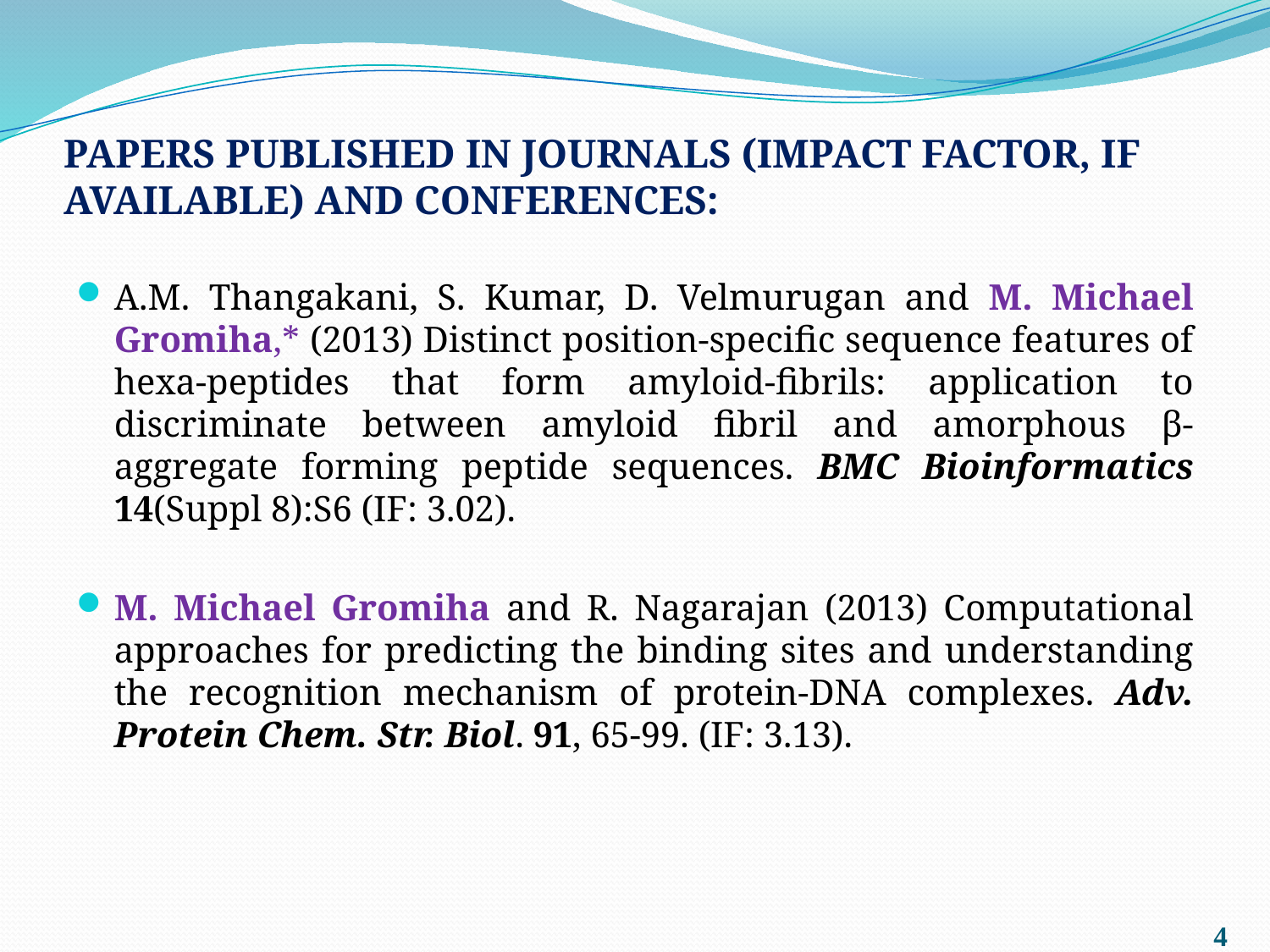

# PAPERS PUBLISHED IN JOURNALS (IMPACT FACTOR, IF AVAILABLE) AND CONFERENCES:
A.M. Thangakani, S. Kumar, D. Velmurugan and M. Michael Gromiha,* (2013) Distinct position-specific sequence features of hexa-peptides that form amyloid-fibrils: application to discriminate between amyloid fibril and amorphous β- aggregate forming peptide sequences. BMC Bioinformatics 14(Suppl 8):S6 (IF: 3.02).

M. Michael Gromiha and R. Nagarajan (2013) Computational approaches for predicting the binding sites and understanding the recognition mechanism of protein-DNA complexes. Adv. Protein Chem. Str. Biol. 91, 65-99. (IF: 3.13).

4